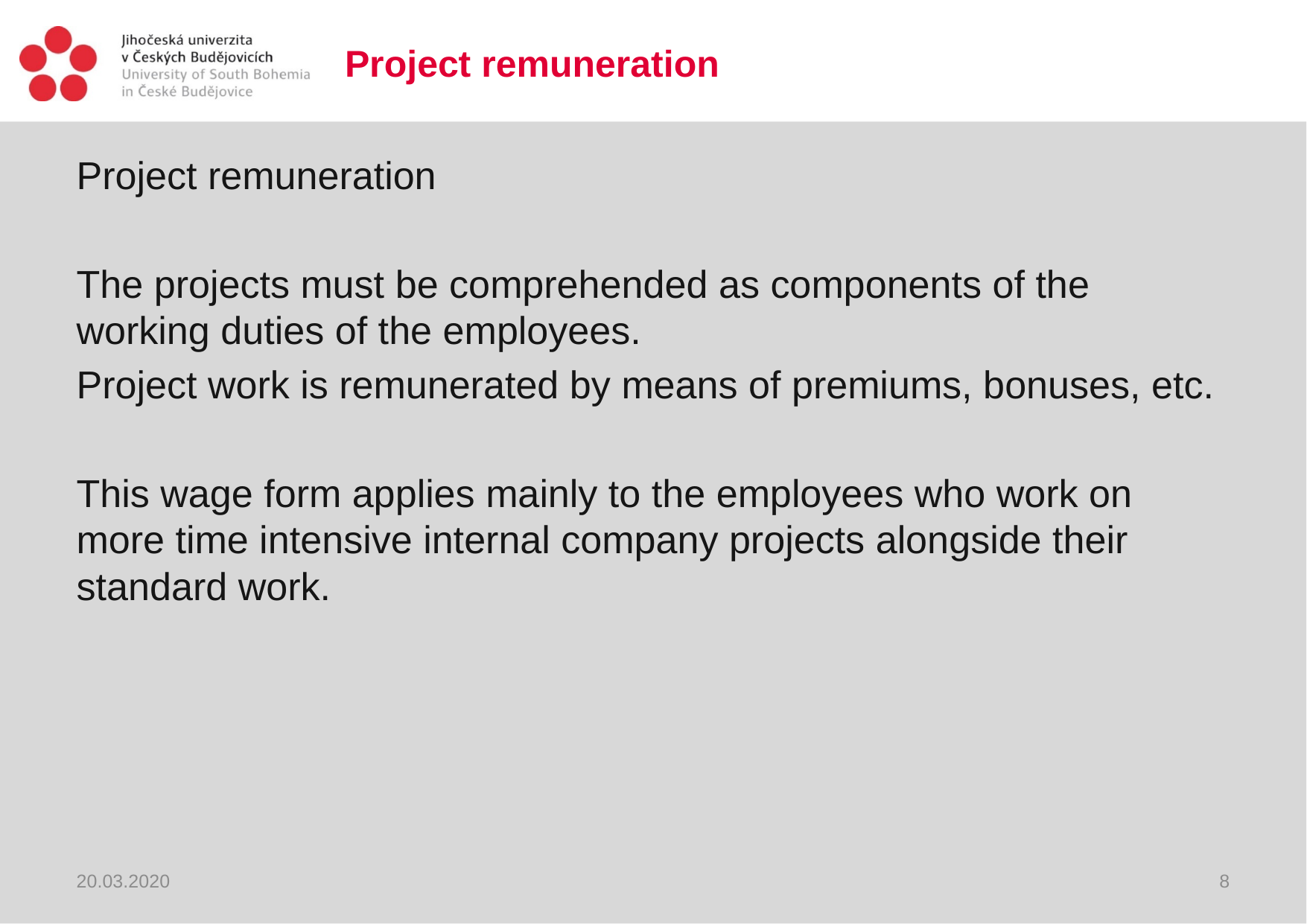

# Project remuneration
Project remuneration

The projects must be comprehended as components of the working duties of the employees.
Project work is remunerated by means of premiums, bonuses, etc.

This wage form applies mainly to the employees who work on more time intensive internal company projects alongside their standard work.

20.03.2020
8